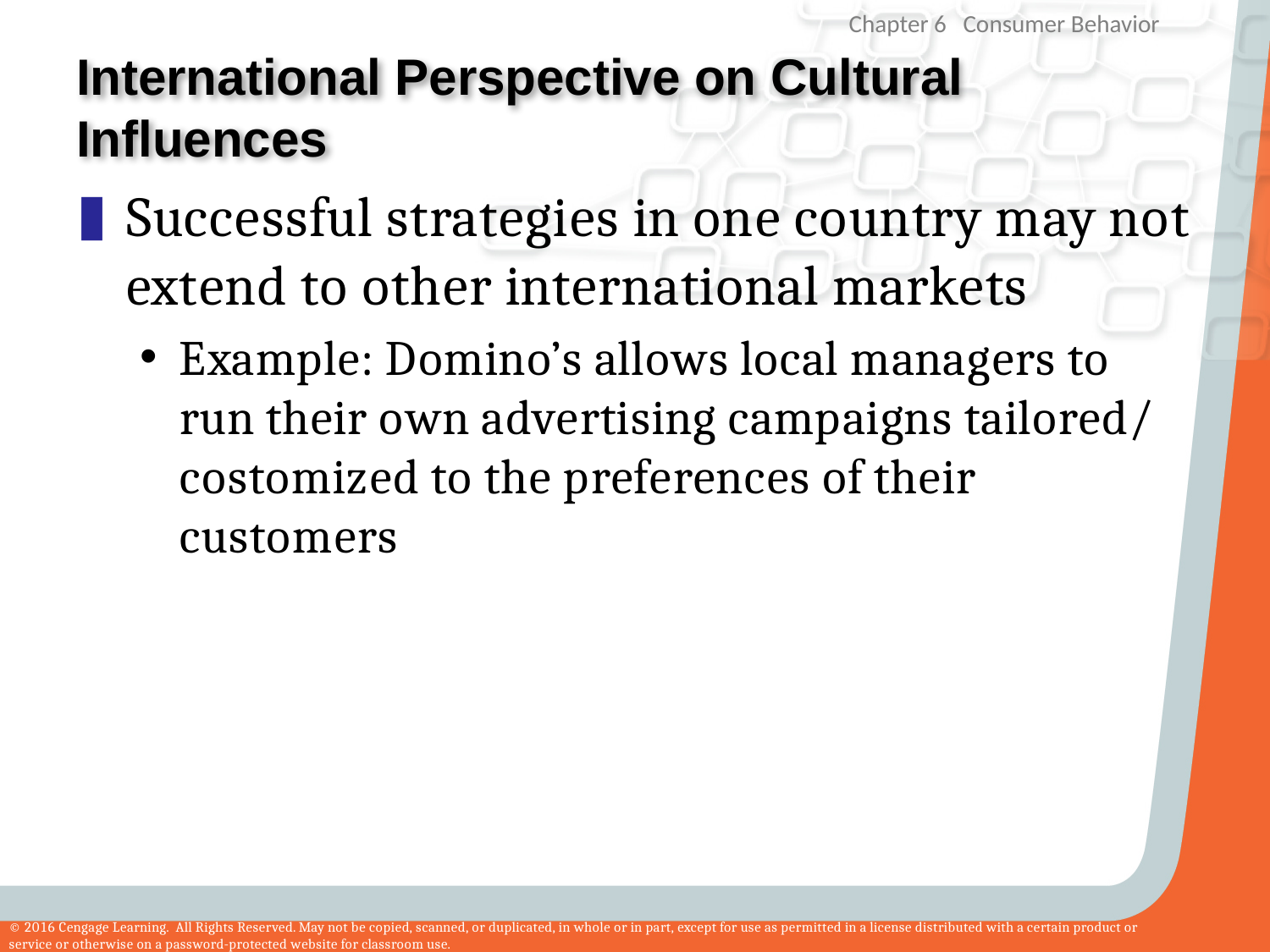

# International Perspective on Cultural Influences
Successful strategies in one country may not extend to other international markets
Example: Domino’s allows local managers to run their own advertising campaigns tailored/ costomized to the preferences of their customers
13